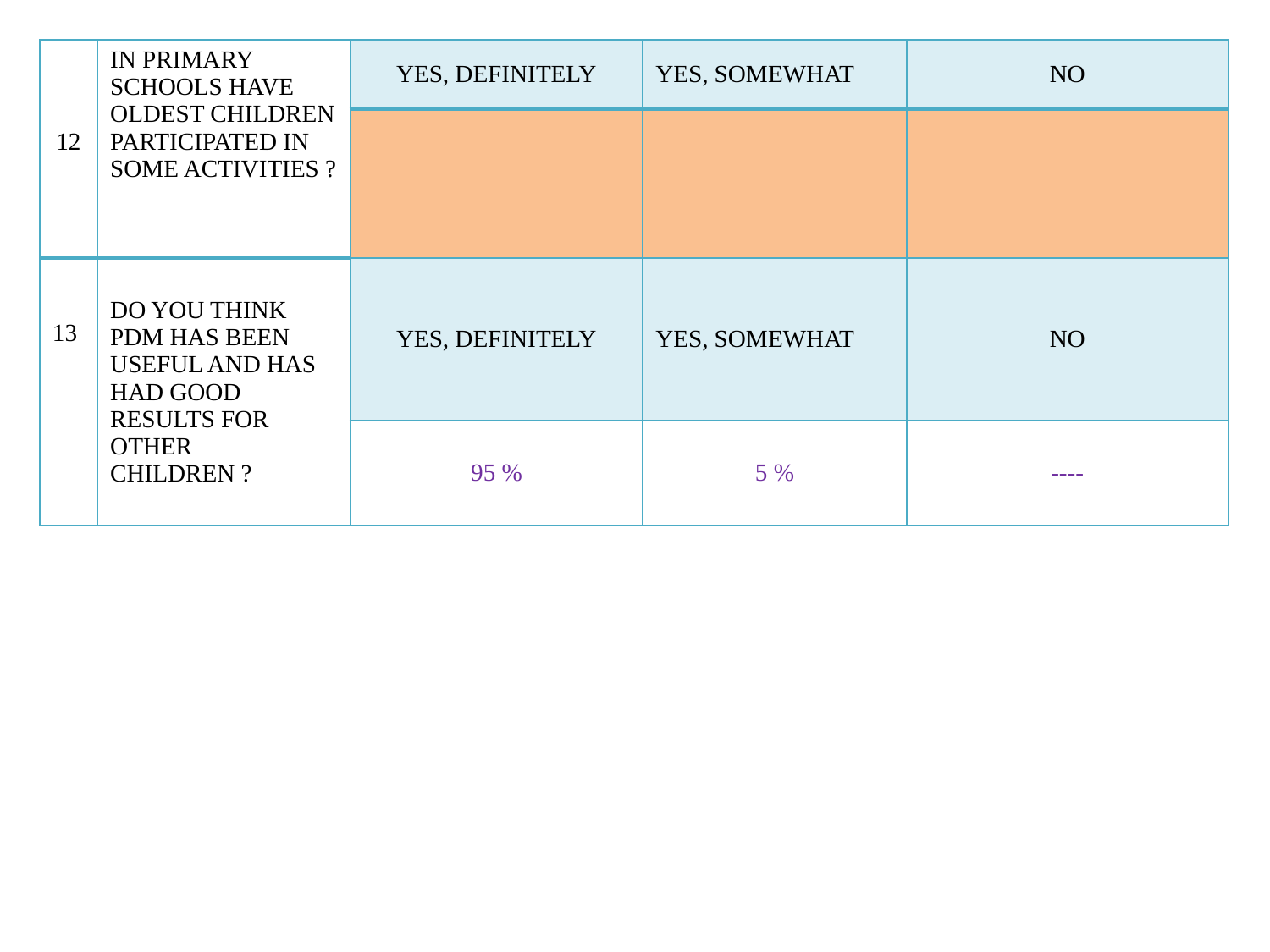

| 12 | IN PRIMARY SCHOOLS HAVE OLDEST CHILDREN PARTICIPATED IN SOME ACTIVITIES ? | YES, DEFINITELY | YES, SOMEWHAT | NO |
| --- | --- | --- | --- | --- |
|  |  |  |  |  |
| 13 | DO YOU THINK PDM HAS BEEN USEFUL AND HAS HAD GOOD RESULTS FOR OTHER CHILDREN ? | YES, DEFINITELY | YES, SOMEWHAT | NO |
|  |  | 95 % | 5 % | ---- |